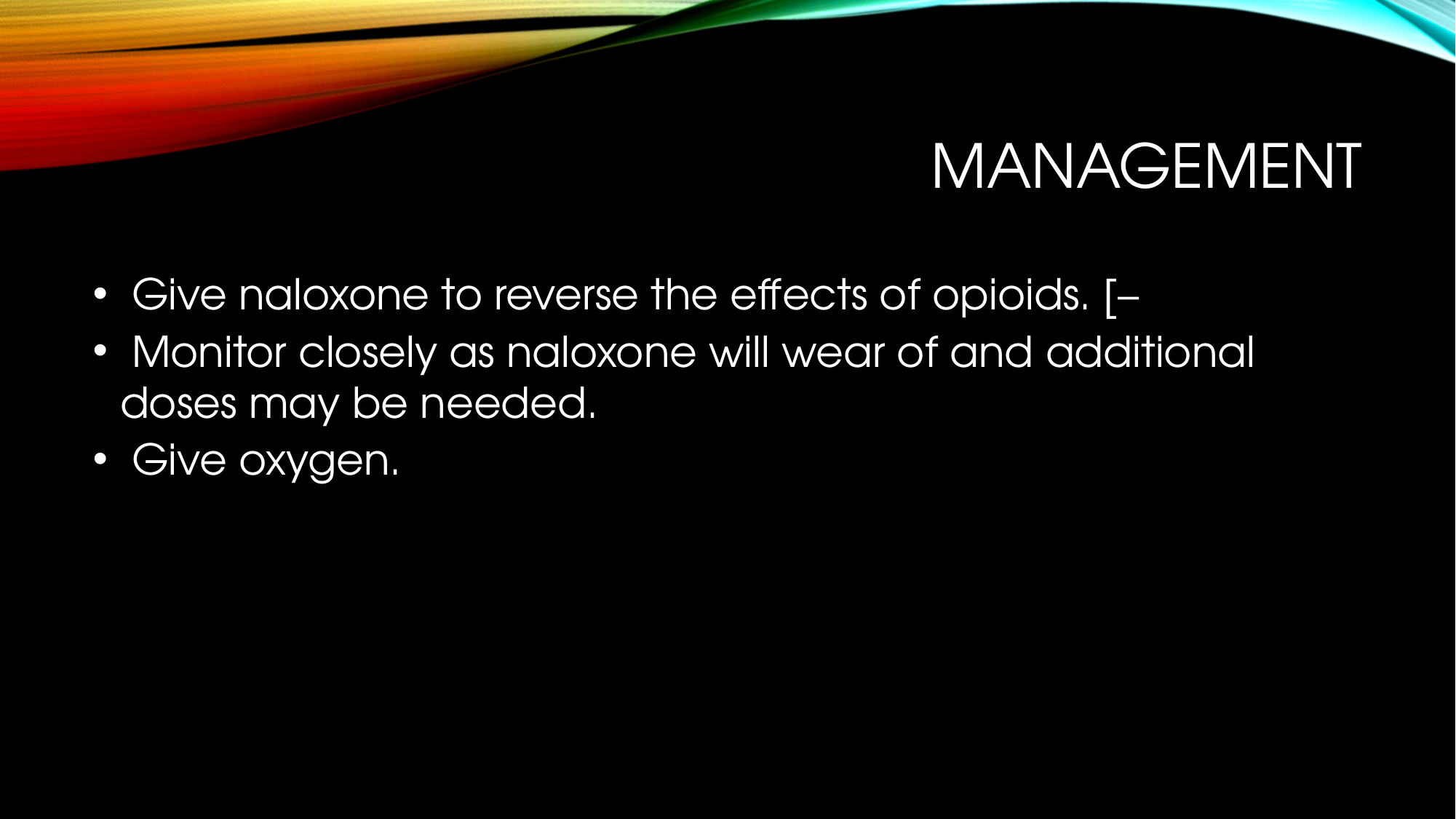

# management
 Give naloxone to reverse the effects of opioids. [–
 Monitor closely as naloxone will wear of and additional doses may be needed.
 Give oxygen.